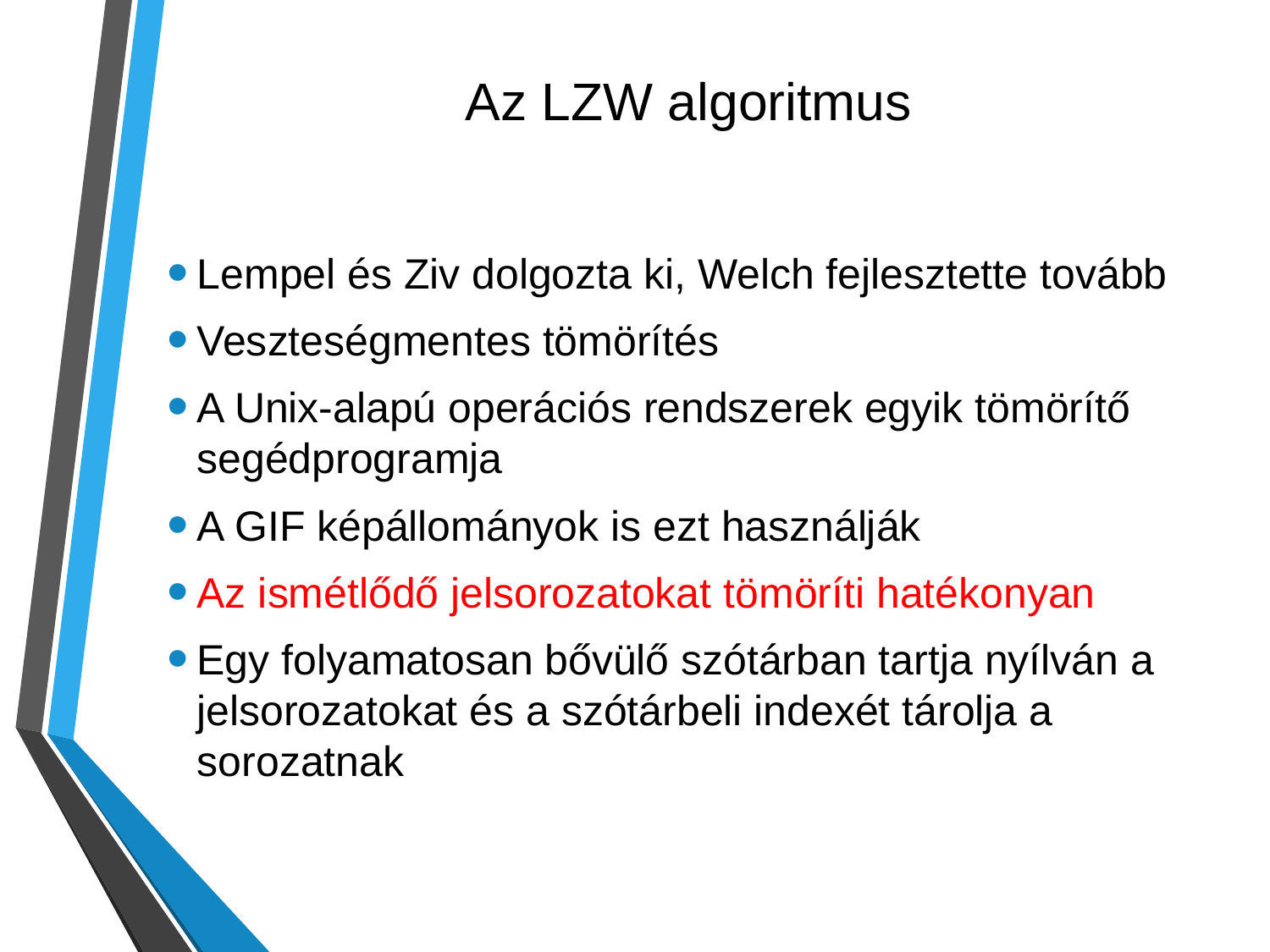

# Az LZW algoritmus
Lempel és Ziv dolgozta ki, Welch fejlesztette tovább
Veszteségmentes tömörítés
A Unix-alapú operációs rendszerek egyik tömörítő segédprogramja
A GIF képállományok is ezt használják
Az ismétlődő jelsorozatokat tömöríti hatékonyan
Egy folyamatosan bővülő szótárban tartja nyílván a jelsorozatokat és a szótárbeli indexét tárolja a sorozatnak